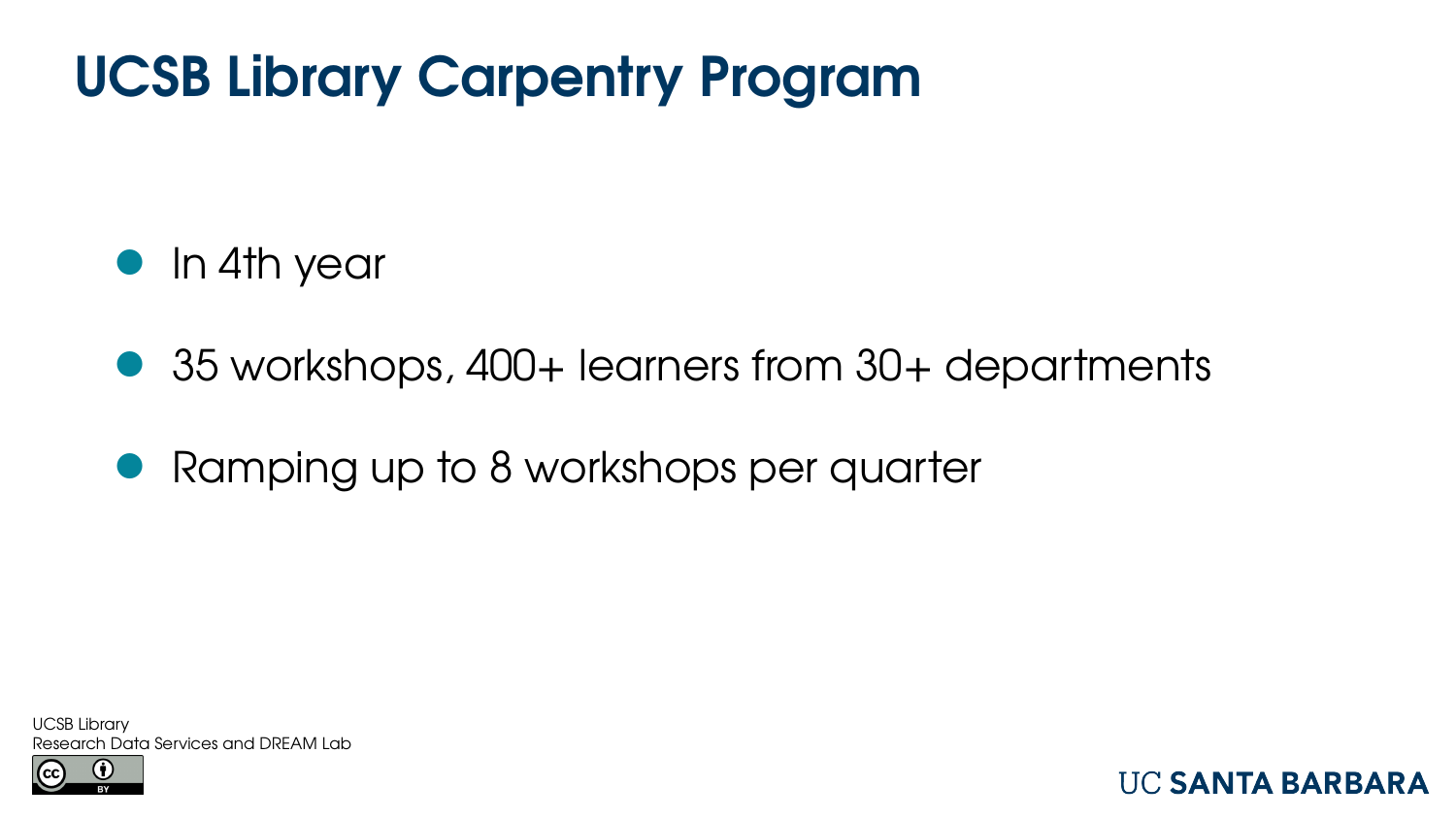

# UCSB Library Carpentry Program
In 4th year
35 workshops, 400+ learners from 30+ departments
Ramping up to 8 workshops per quarter